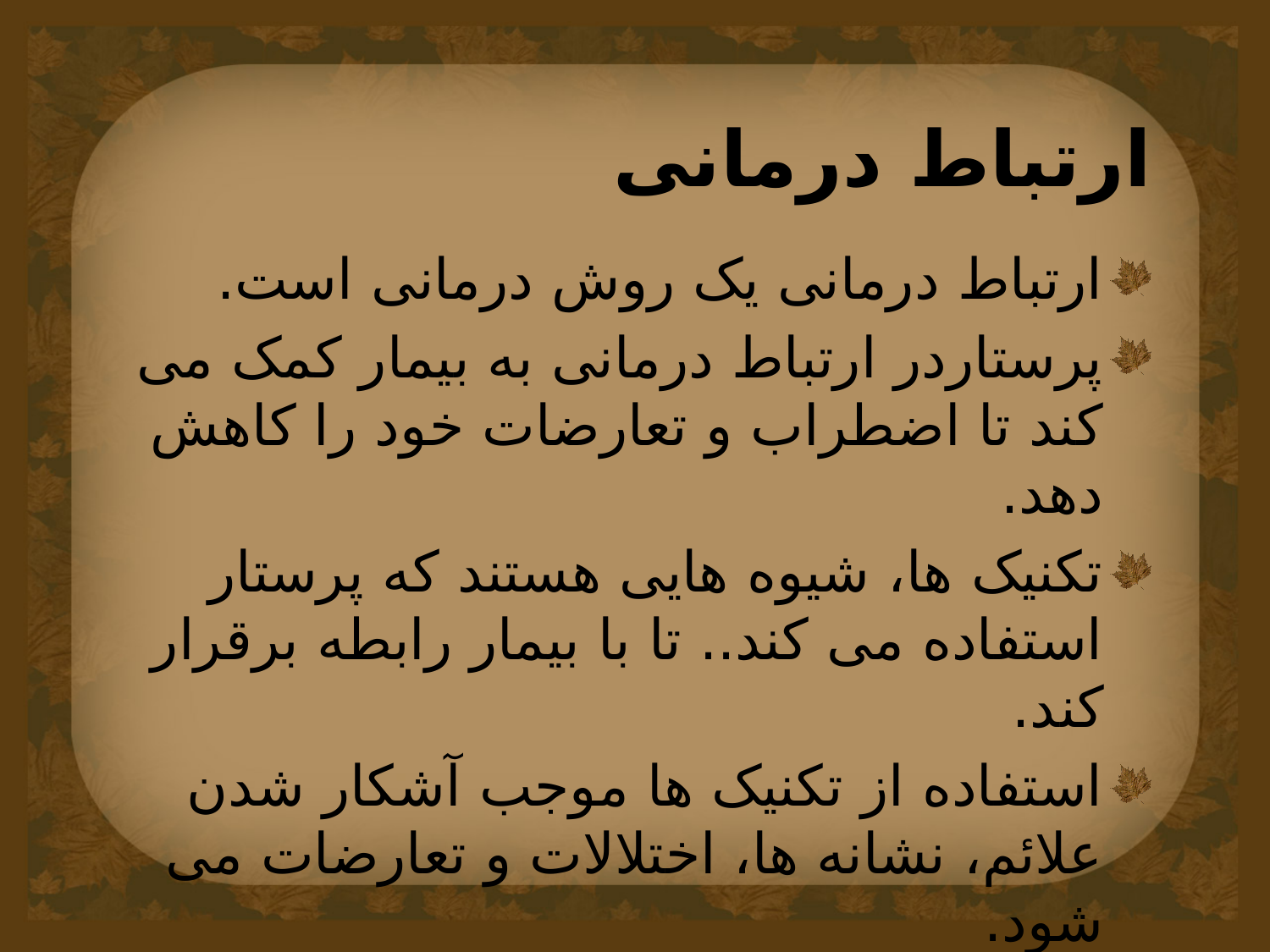

# ارتباط درمانی
ارتباط درمانی یک روش درمانی است.
پرستاردر ارتباط درمانی به بیمار کمک می کند تا اضطراب و تعارضات خود را کاهش دهد.
تکنیک ها، شیوه هایی هستند که پرستار استفاده می کند.. تا با بیمار رابطه برقرار کند.
استفاده از تکنیک ها موجب آشکار شدن علائم، نشانه ها، اختلالات و تعارضات می شود.